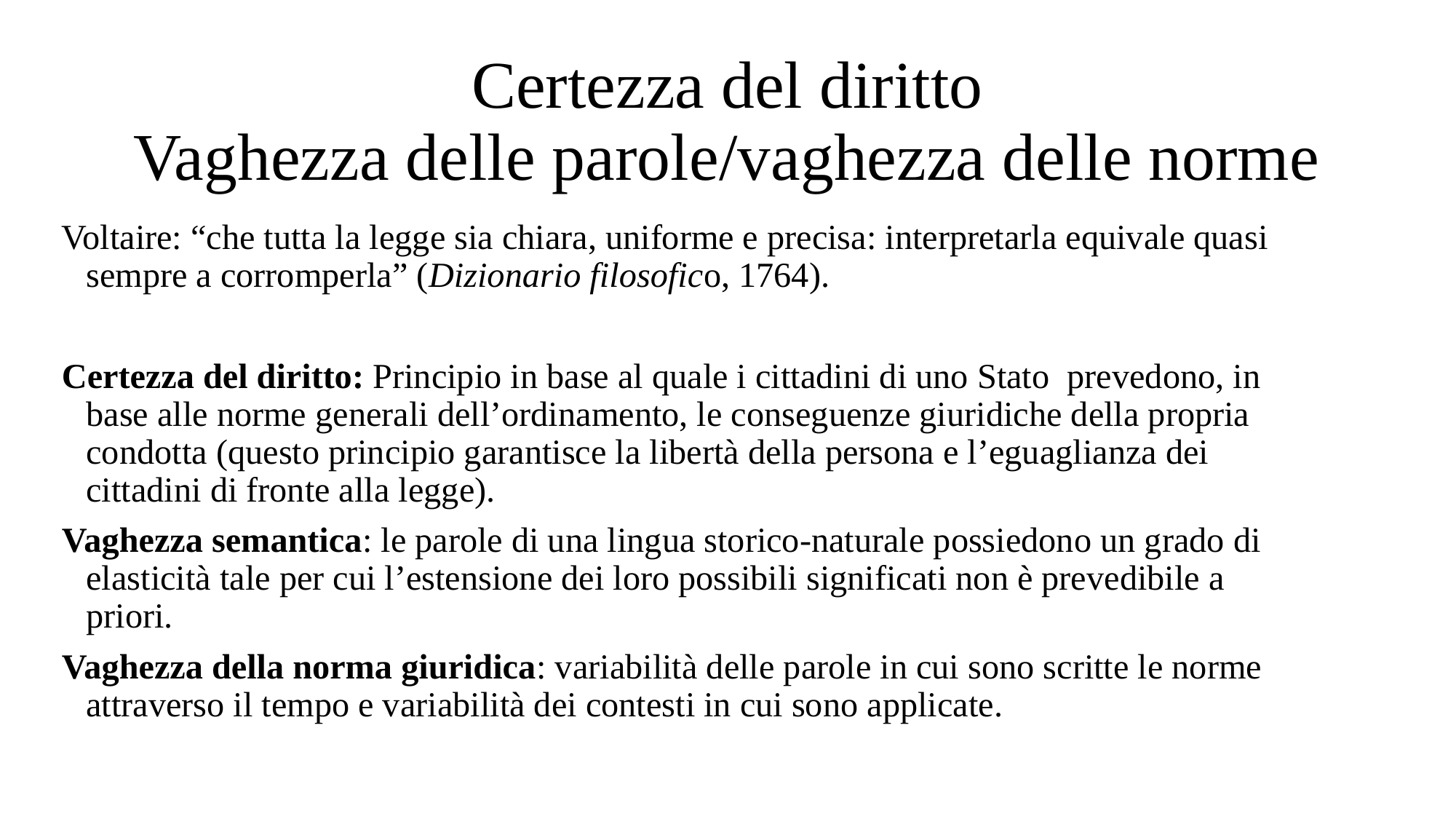

# Certezza del diritto Vaghezza delle parole/vaghezza delle norme
Voltaire: “che tutta la legge sia chiara, uniforme e precisa: interpretarla equivale quasi sempre a corromperla” (Dizionario filosofico, 1764).

Certezza del diritto: Principio in base al quale i cittadini di uno Stato  prevedono, in base alle norme generali dell’ordinamento, le conseguenze giuridiche della propria condotta (questo principio garantisce la libertà della persona e l’eguaglianza dei cittadini di fronte alla legge).
Vaghezza semantica: le parole di una lingua storico-naturale possiedono un grado di elasticità tale per cui l’estensione dei loro possibili significati non è prevedibile a priori.
Vaghezza della norma giuridica: variabilità delle parole in cui sono scritte le norme attraverso il tempo e variabilità dei contesti in cui sono applicate.